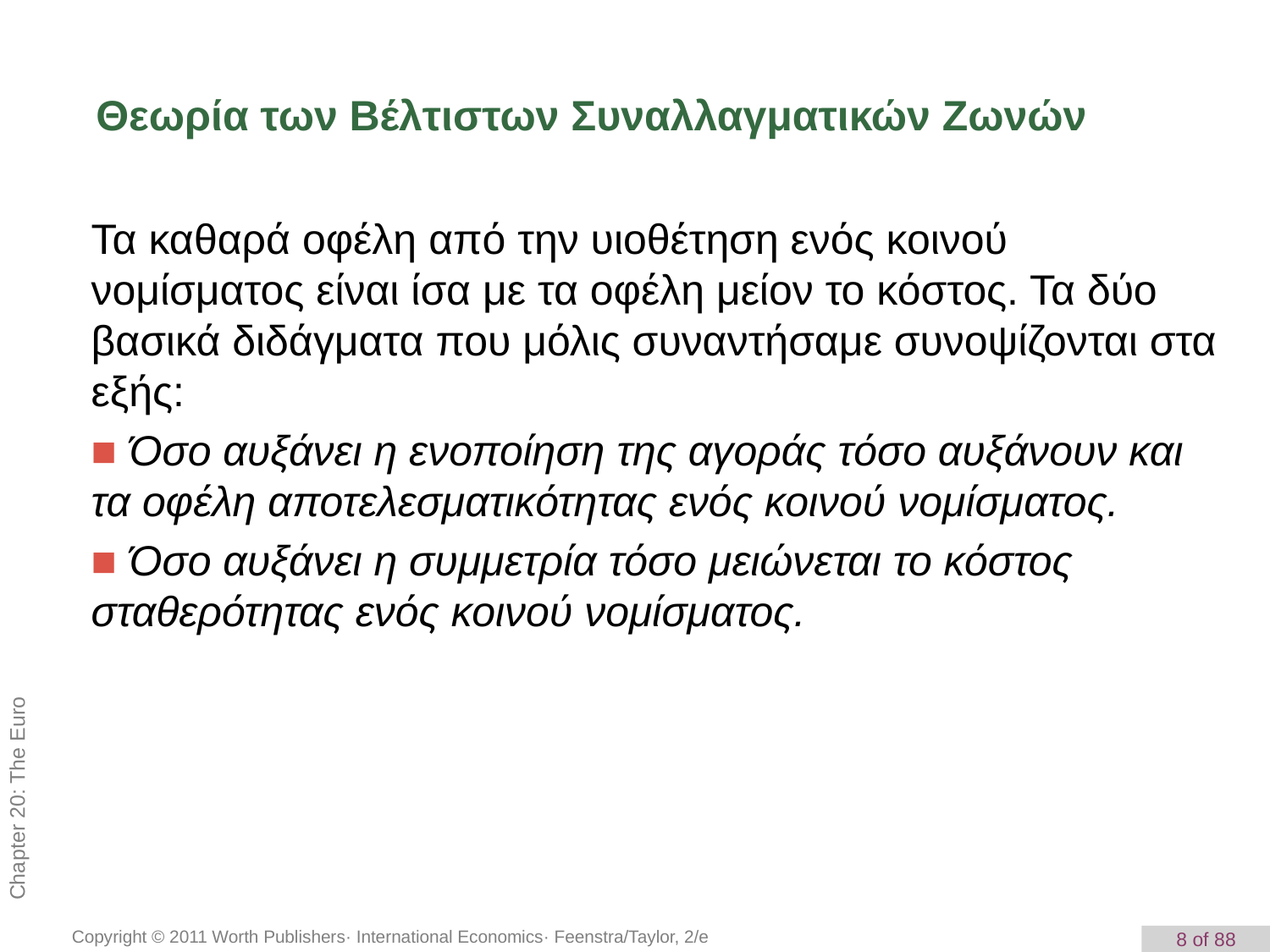

Θεωρία των Βέλτιστων Συναλλαγματικών Ζωνών
Τα καθαρά οφέλη από την υιοθέτηση ενός κοινού νομίσματος είναι ίσα με τα οφέλη μείον το κόστος. Τα δύο βασικά διδάγματα που μόλις συναντήσαμε συνοψίζονται στα εξής:
■ Όσο αυξάνει η ενοποίηση της αγοράς τόσο αυξάνουν και τα οφέλη αποτελεσματικότητας ενός κοινού νομίσματος.
■ Όσο αυξάνει η συμμετρία τόσο μειώνεται το κόστος σταθερότητας ενός κοινού νομίσματος.